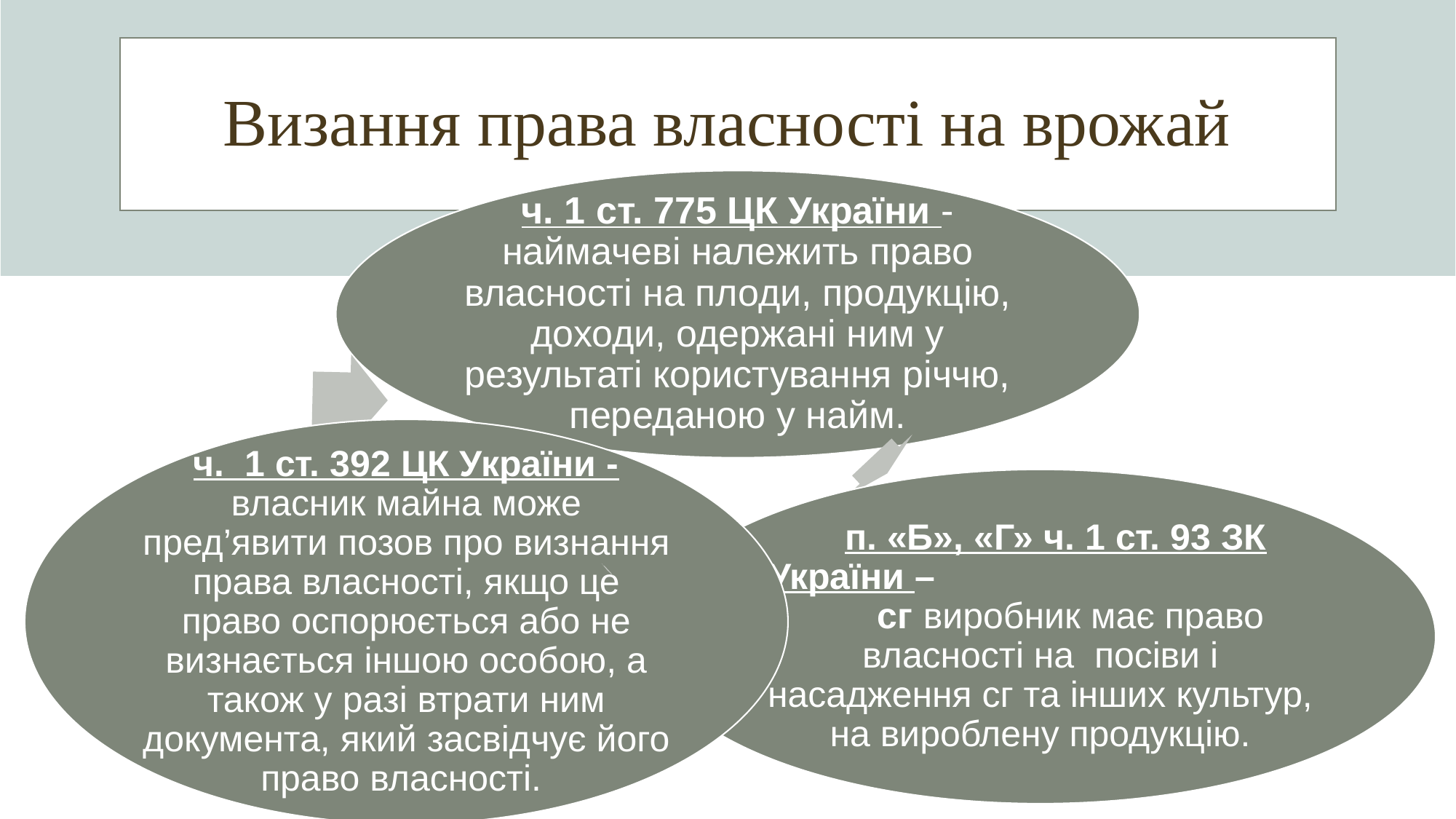

# Визання права власності на врожай
ч. 1 ст. 775 ЦК України - наймачеві належить право власності на плоди, продукцію, доходи, одержані ним у результаті користування річчю, переданою у найм.

   п. «Б», «Г» ч. 1 ст. 93 ЗК України –                                            сг виробник має право власності на  посіви і насадження сг та інших культур, на вироблену продукцію.

ч.  1 ст. 392 ЦК України - власник майна може пред’явити позов про визнання права власності, якщо це право оспорюється або не визнається іншою особою, а також у разі втрати ним документа, який засвідчує його право власності.